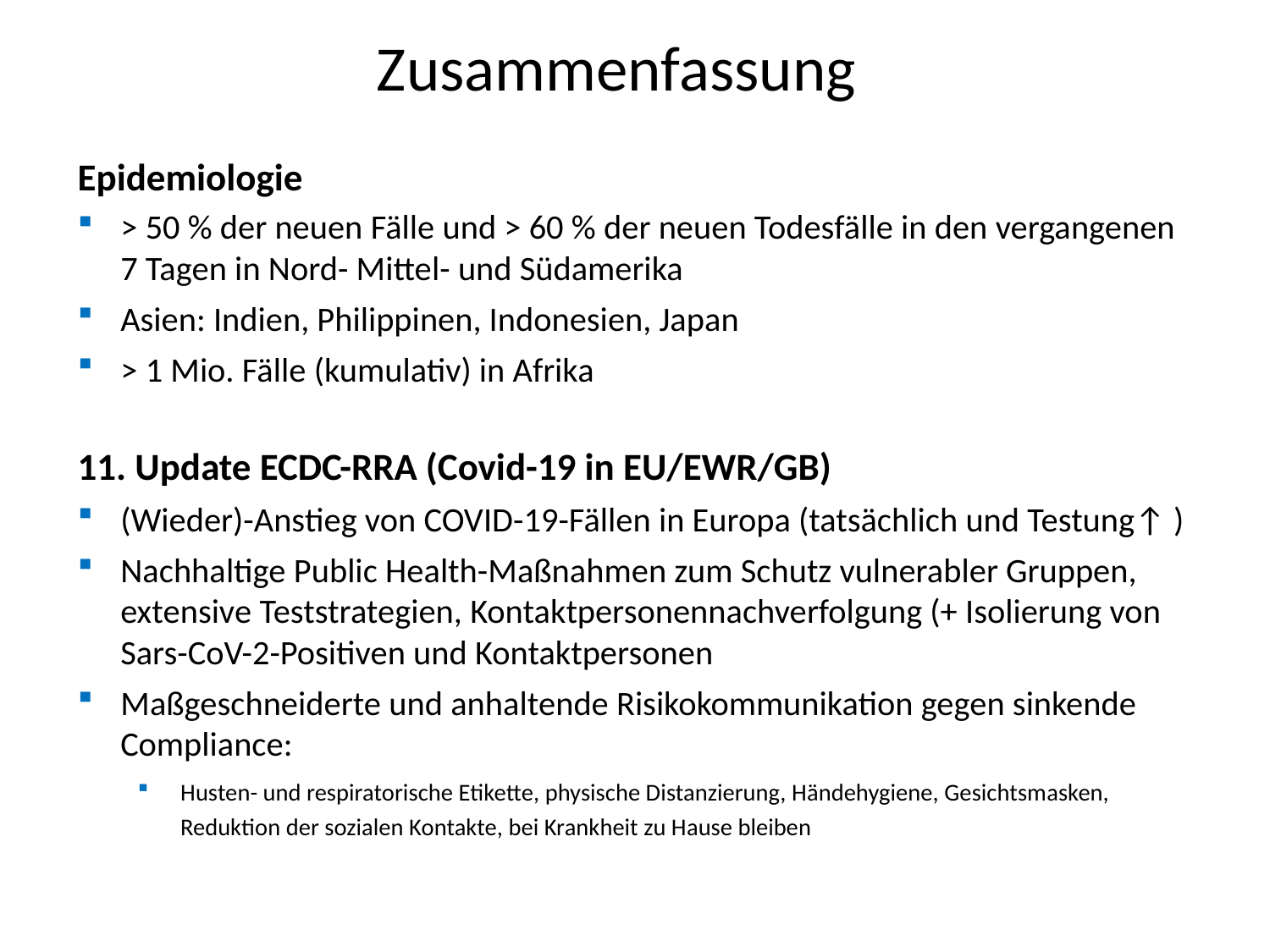

# Zusammenfassung
Epidemiologie
> 50 % der neuen Fälle und > 60 % der neuen Todesfälle in den vergangenen 7 Tagen in Nord- Mittel- und Südamerika
Asien: Indien, Philippinen, Indonesien, Japan
> 1 Mio. Fälle (kumulativ) in Afrika

11. Update ECDC-RRA (Covid-19 in EU/EWR/GB)
(Wieder)-Anstieg von COVID-19-Fällen in Europa (tatsächlich und Testung↑ )
Nachhaltige Public Health-Maßnahmen zum Schutz vulnerabler Gruppen, extensive Teststrategien, Kontaktpersonennachverfolgung (+ Isolierung von Sars-CoV-2-Positiven und Kontaktpersonen
Maßgeschneiderte und anhaltende Risikokommunikation gegen sinkende Compliance:
Husten- und respiratorische Etikette, physische Distanzierung, Händehygiene, Gesichtsmasken, Reduktion der sozialen Kontakte, bei Krankheit zu Hause bleiben